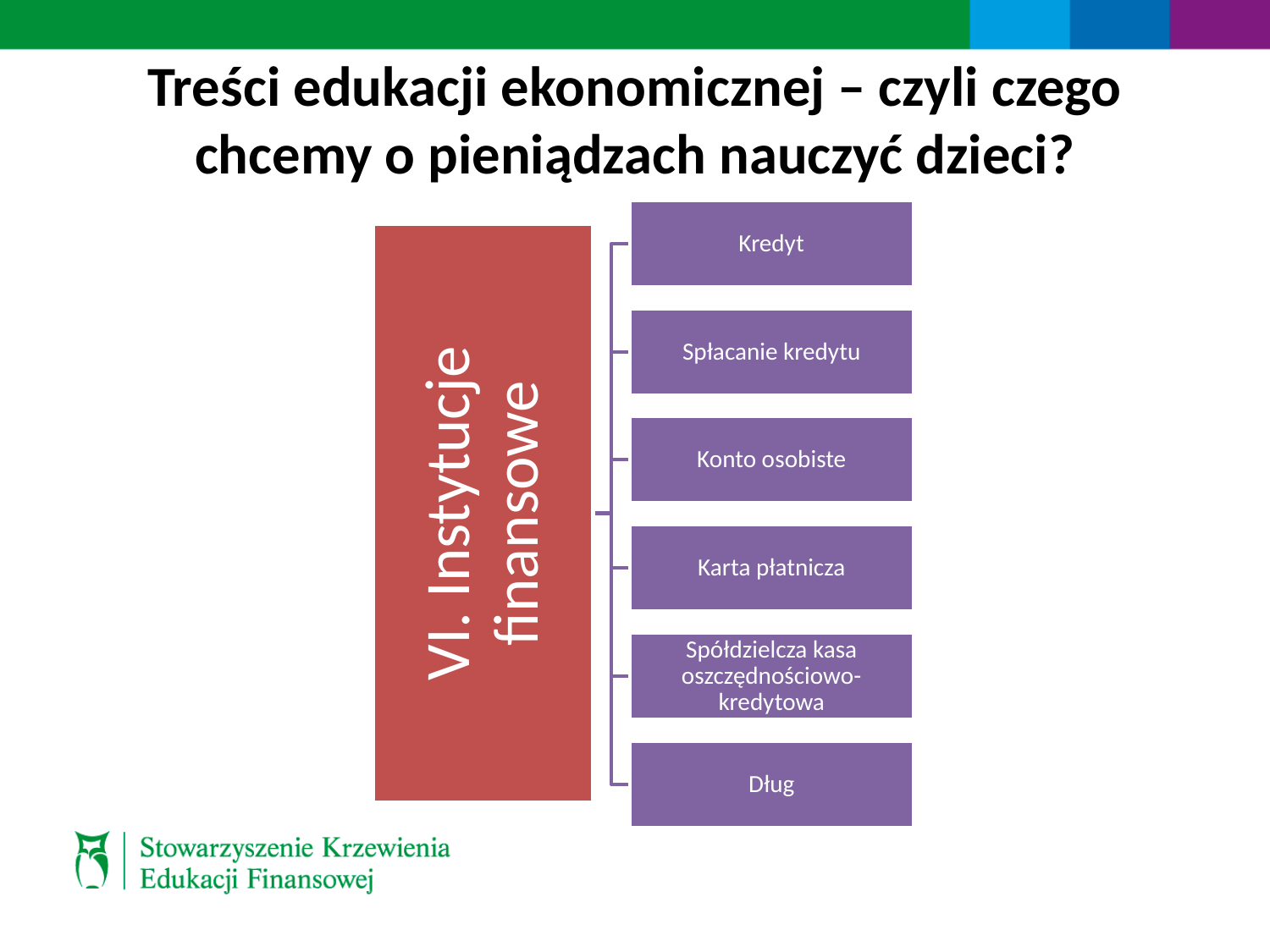

# Treści edukacji ekonomicznej – czyli czego chcemy o pieniądzach nauczyć dzieci?

VI. Instytucje finansowe
Kredyt
Spłacanie kredytu
Konto osobiste
Karta płatnicza
Spółdzielcza kasa oszczędnościowo-kredytowa
Dług